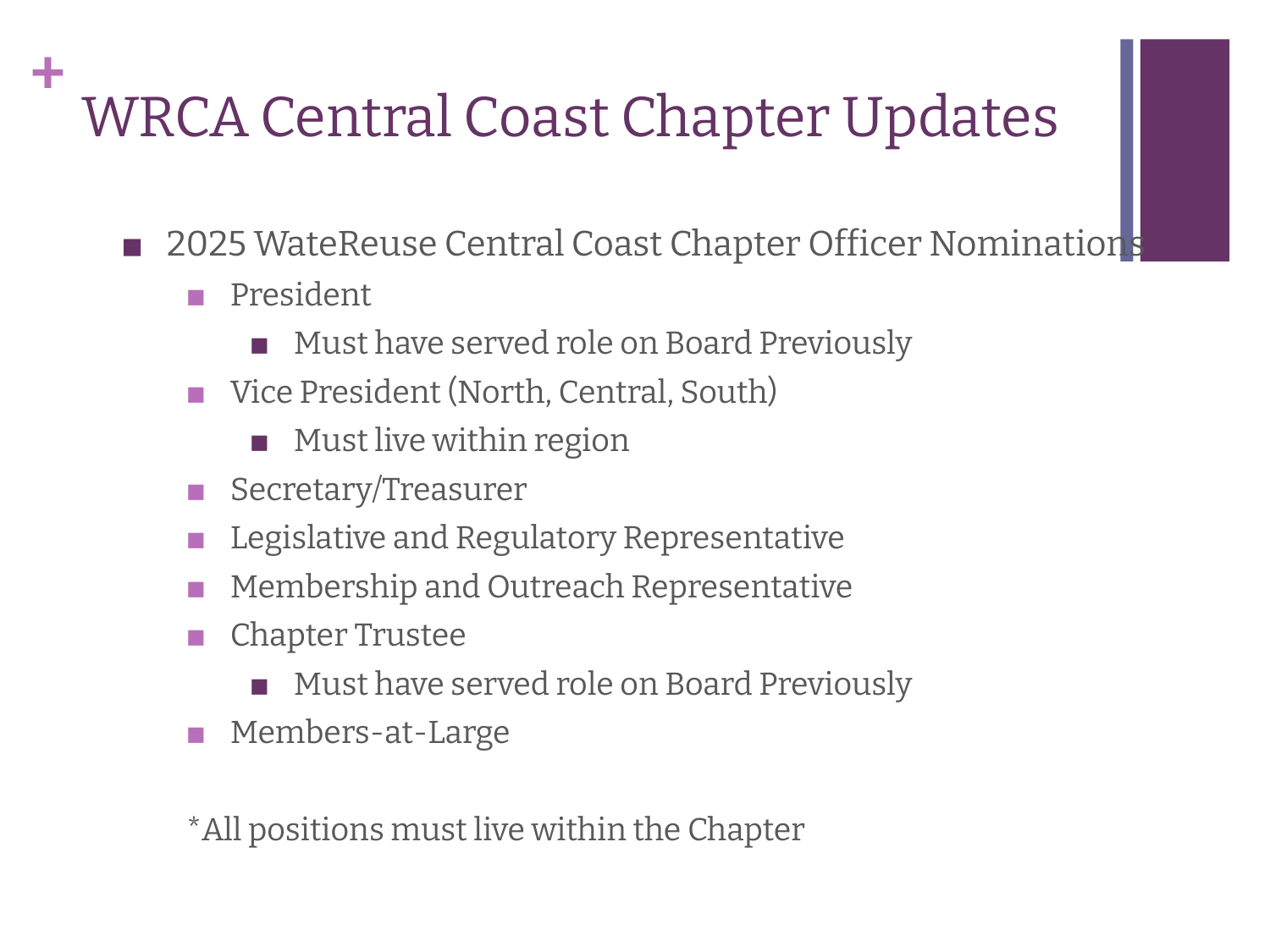

# WRCA Central Coast Chapter Updates
2025 WateReuse Central Coast Chapter Officer Nominations
President
Must have served role on Board Previously
Vice President (North, Central, South)
Must live within region
Secretary/Treasurer
Legislative and Regulatory Representative
Membership and Outreach Representative
Chapter Trustee
Must have served role on Board Previously
Members-at-Large

*All positions must live within the Chapter